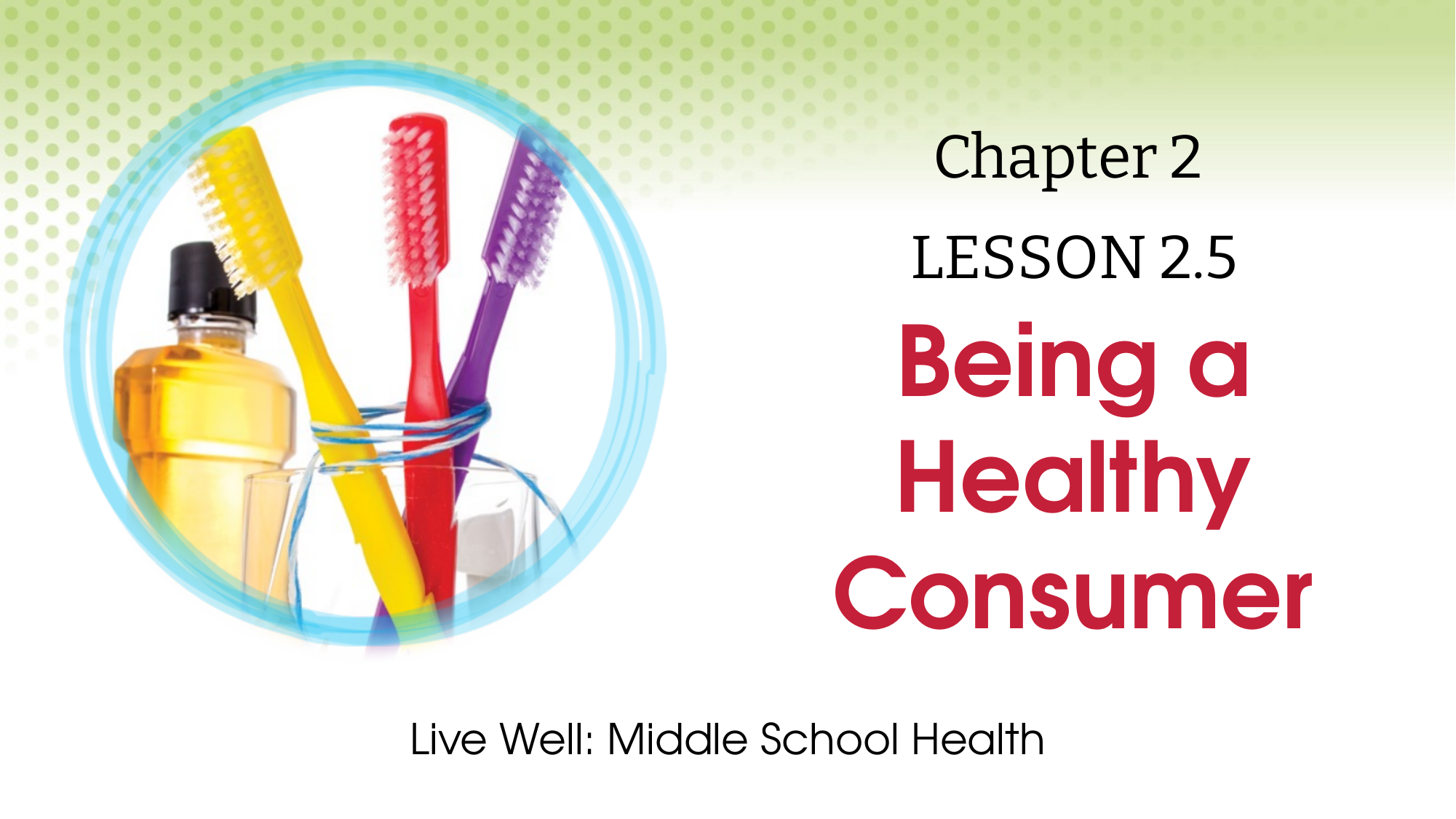

Chapter 2
LESSON 2.5
# Being a Healthy Consumer
Live Well: Middle School Health